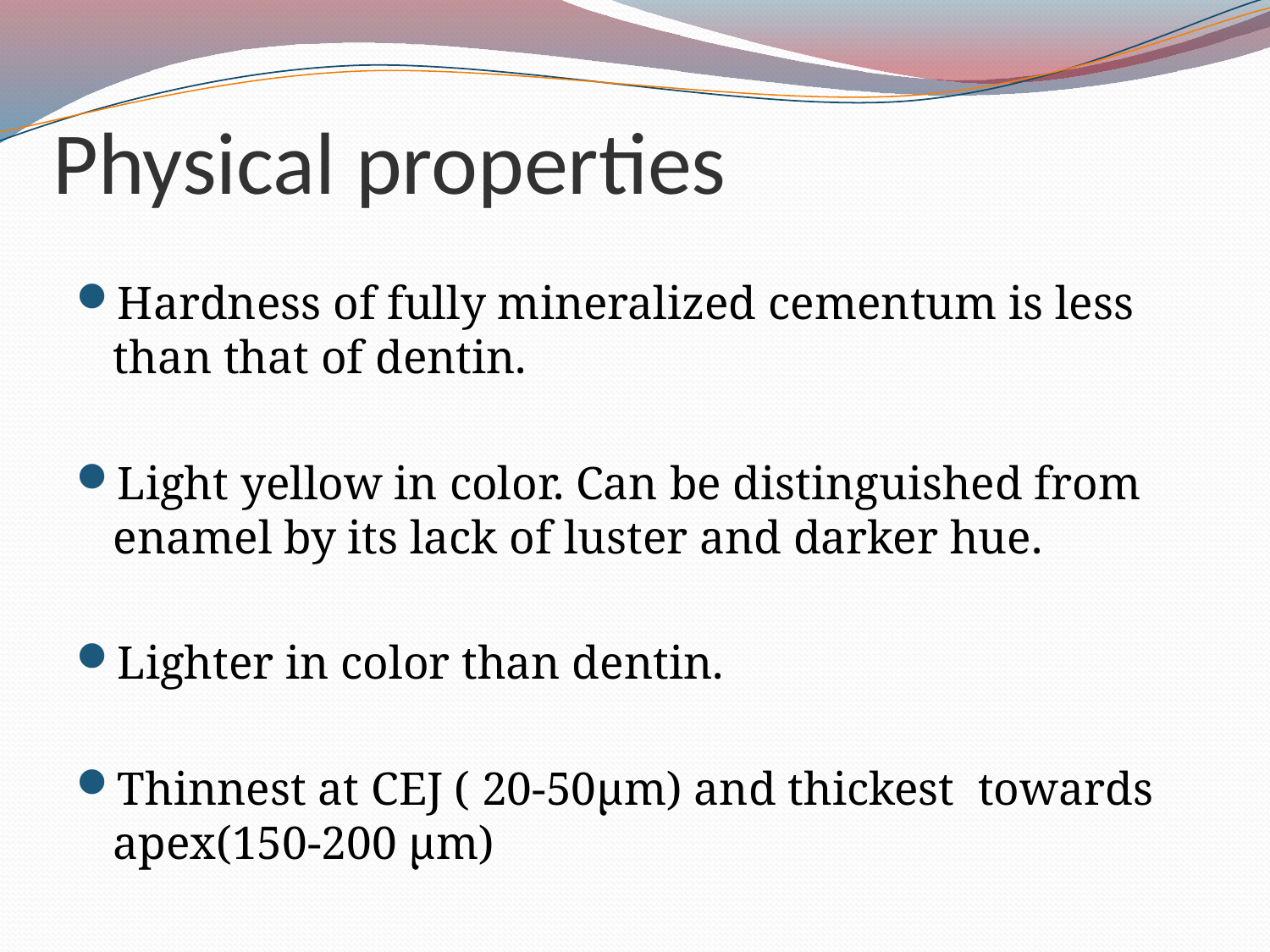

# Physical properties
Hardness of fully mineralized cementum is less than that of dentin.

Light yellow in color. Can be distinguished from enamel by its lack of luster and darker hue.

Lighter in color than dentin.

Thinnest at CEJ ( 20-50µm) and thickest  towards apex(150-200 µm)